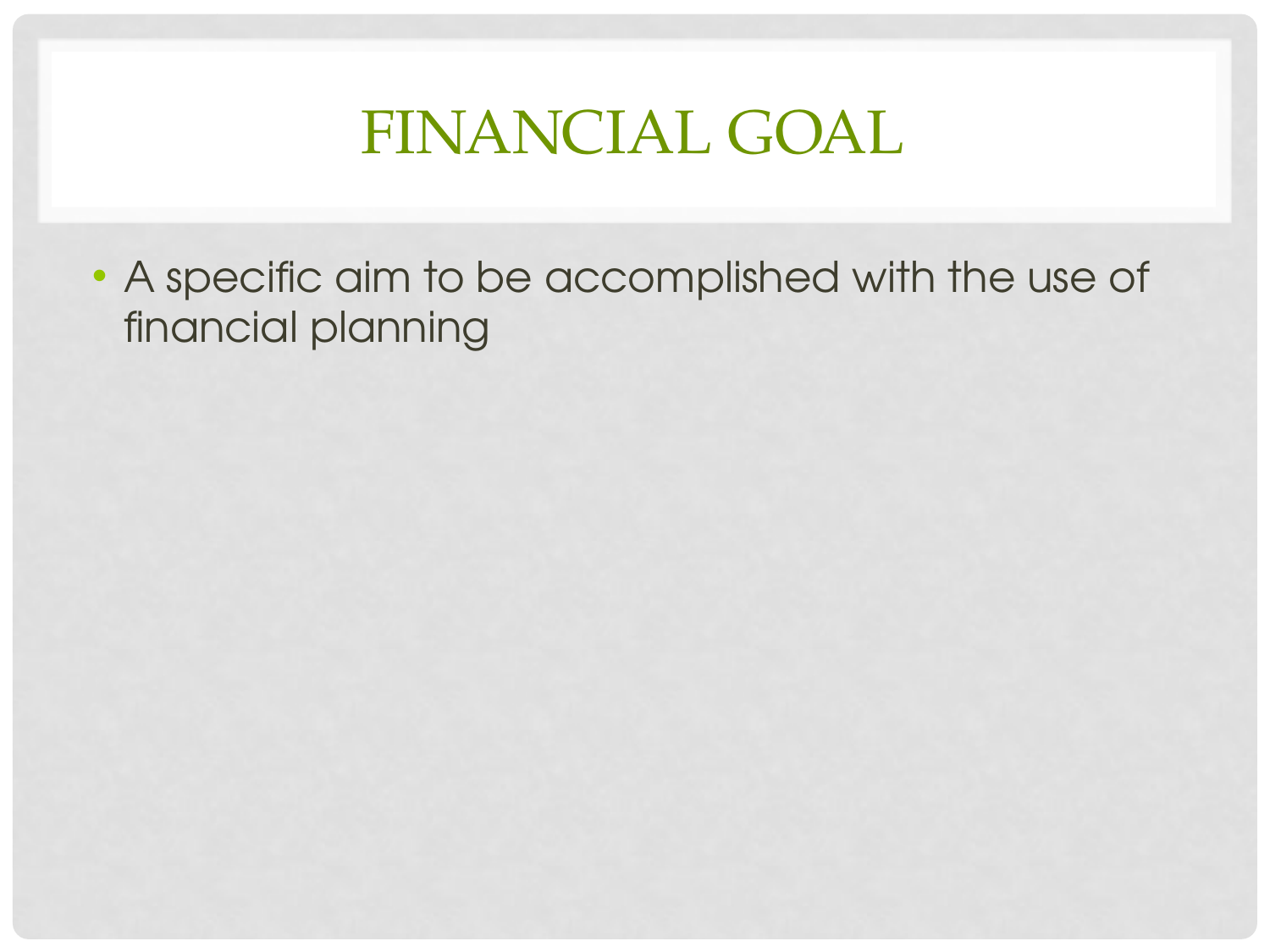

# financial goal
A specific aim to be accomplished with the use of financial planning